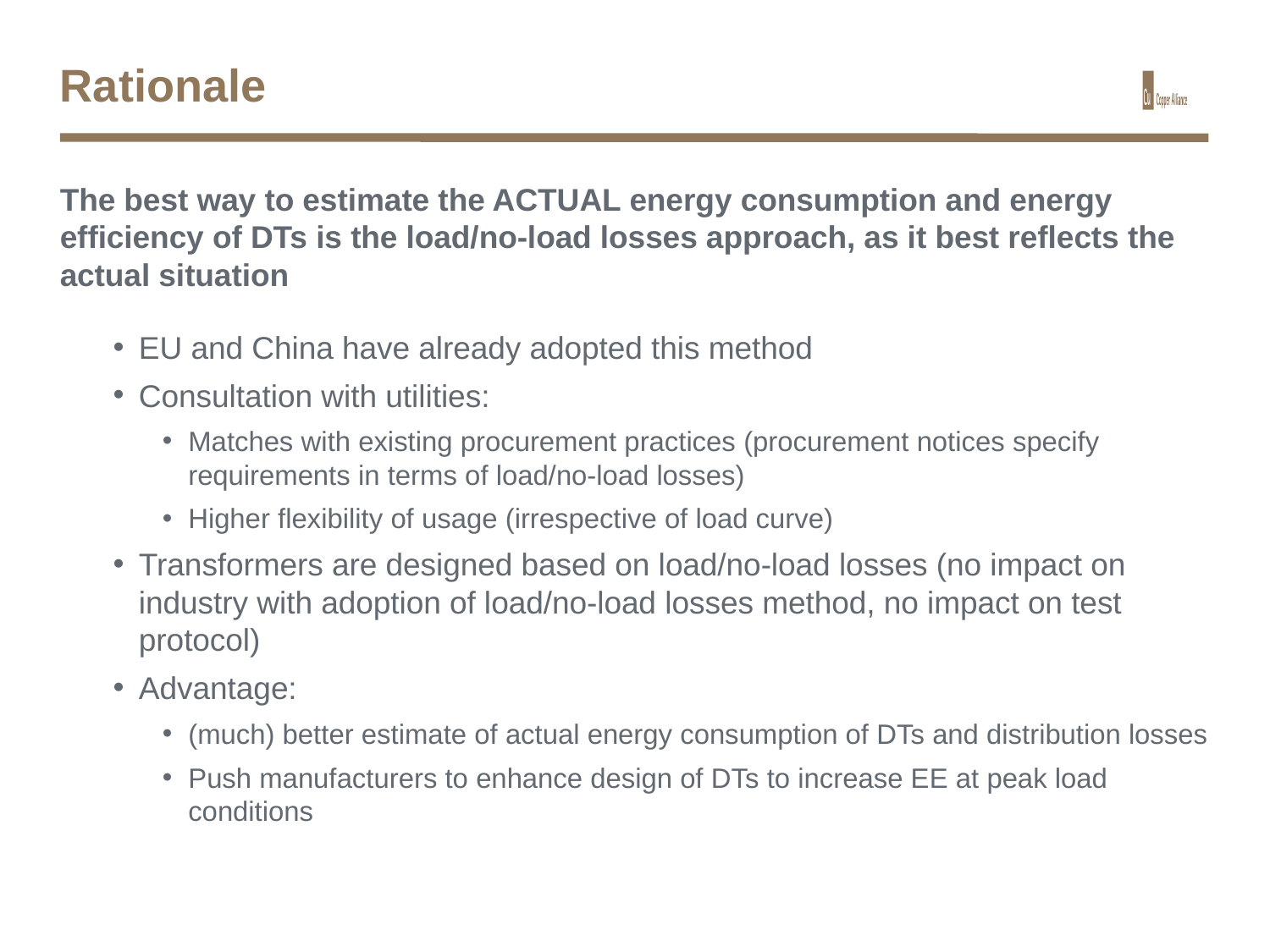

# Rationale
The best way to estimate the ACTUAL energy consumption and energy efficiency of DTs is the load/no-load losses approach, as it best reflects the actual situation
EU and China have already adopted this method
Consultation with utilities:
Matches with existing procurement practices (procurement notices specify requirements in terms of load/no-load losses)
Higher flexibility of usage (irrespective of load curve)
Transformers are designed based on load/no-load losses (no impact on industry with adoption of load/no-load losses method, no impact on test protocol)
Advantage:
(much) better estimate of actual energy consumption of DTs and distribution losses
Push manufacturers to enhance design of DTs to increase EE at peak load conditions